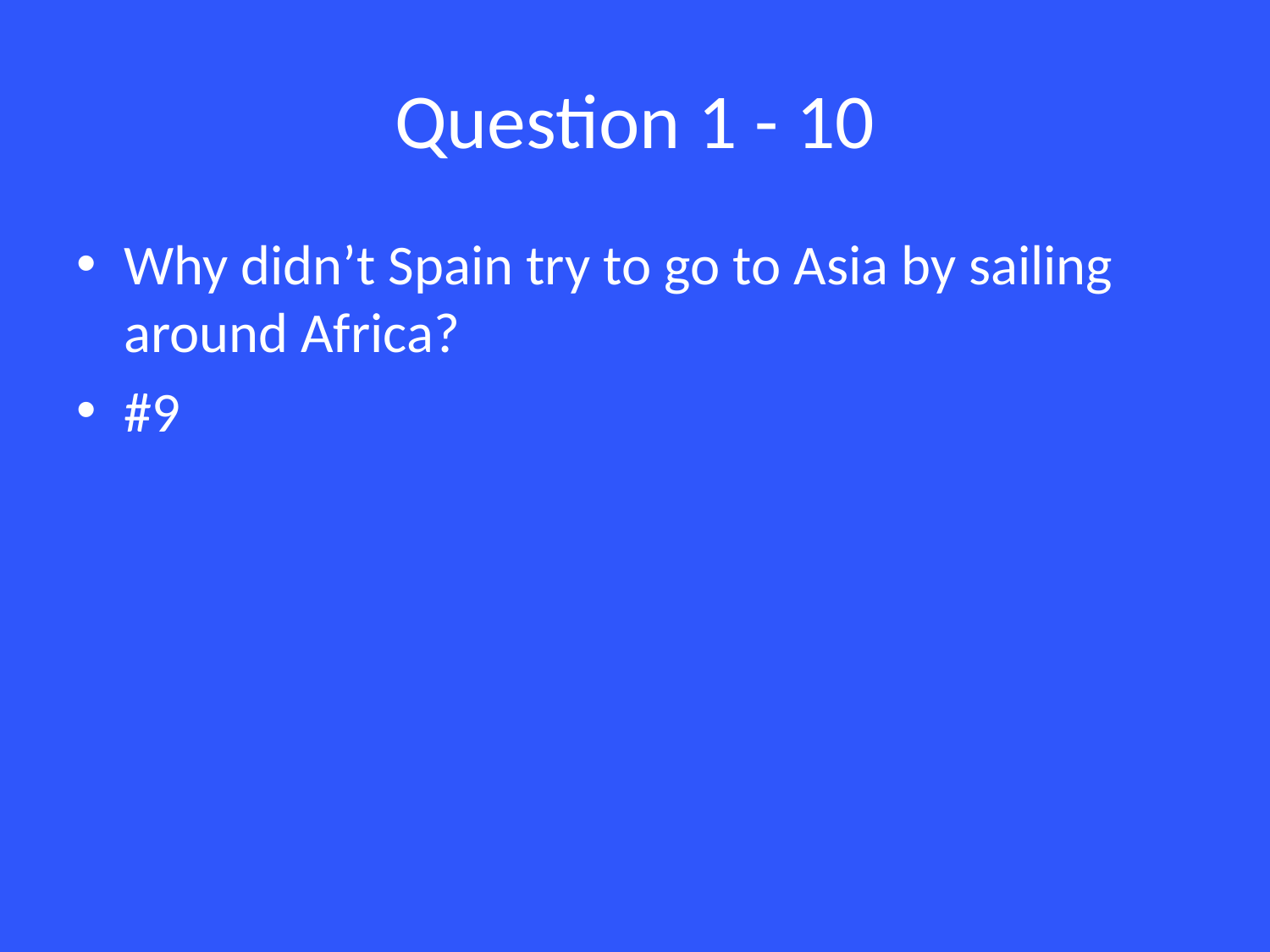

# Question 1 - 10
Why didn’t Spain try to go to Asia by sailing around Africa?
#9